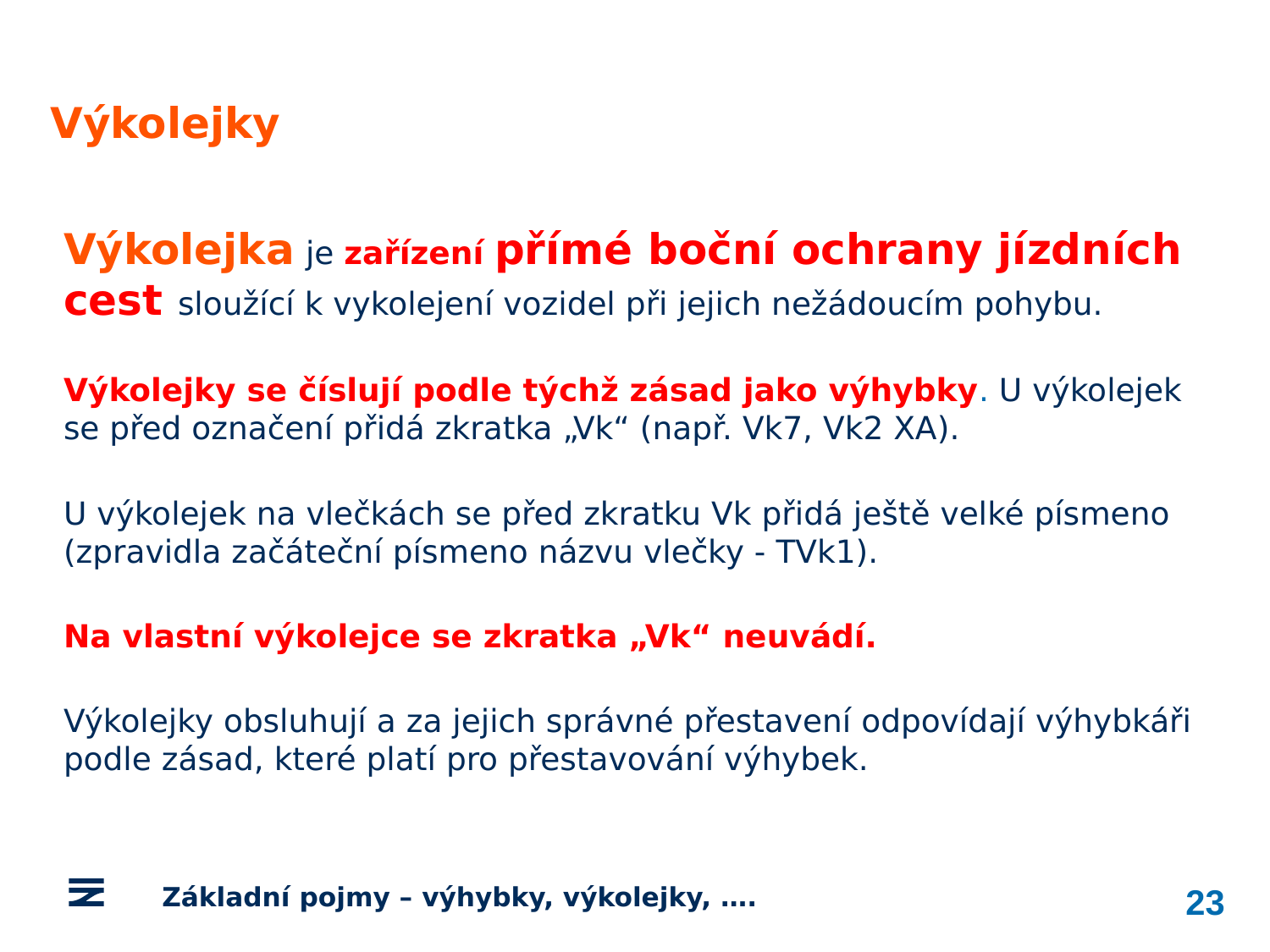

Výkolejky
Výkolejka je zařízení přímé boční ochrany jízdních cest sloužící k vykolejení vozidel při jejich nežádoucím pohybu.

Výkolejky se číslují podle týchž zásad jako výhybky. U výkolejek se před označení přidá zkratka „Vk“ (např. Vk7, Vk2 XA).

U výkolejek na vlečkách se před zkratku Vk přidá ještě velké písmeno (zpravidla začáteční písmeno názvu vlečky - TVk1).

Na vlastní výkolejce se zkratka „Vk“ neuvádí.

Výkolejky obsluhují a za jejich správné přestavení odpovídají výhybkáři podle zásad, které platí pro přestavování výhybek.
23
	Základní pojmy – výhybky, výkolejky, ….